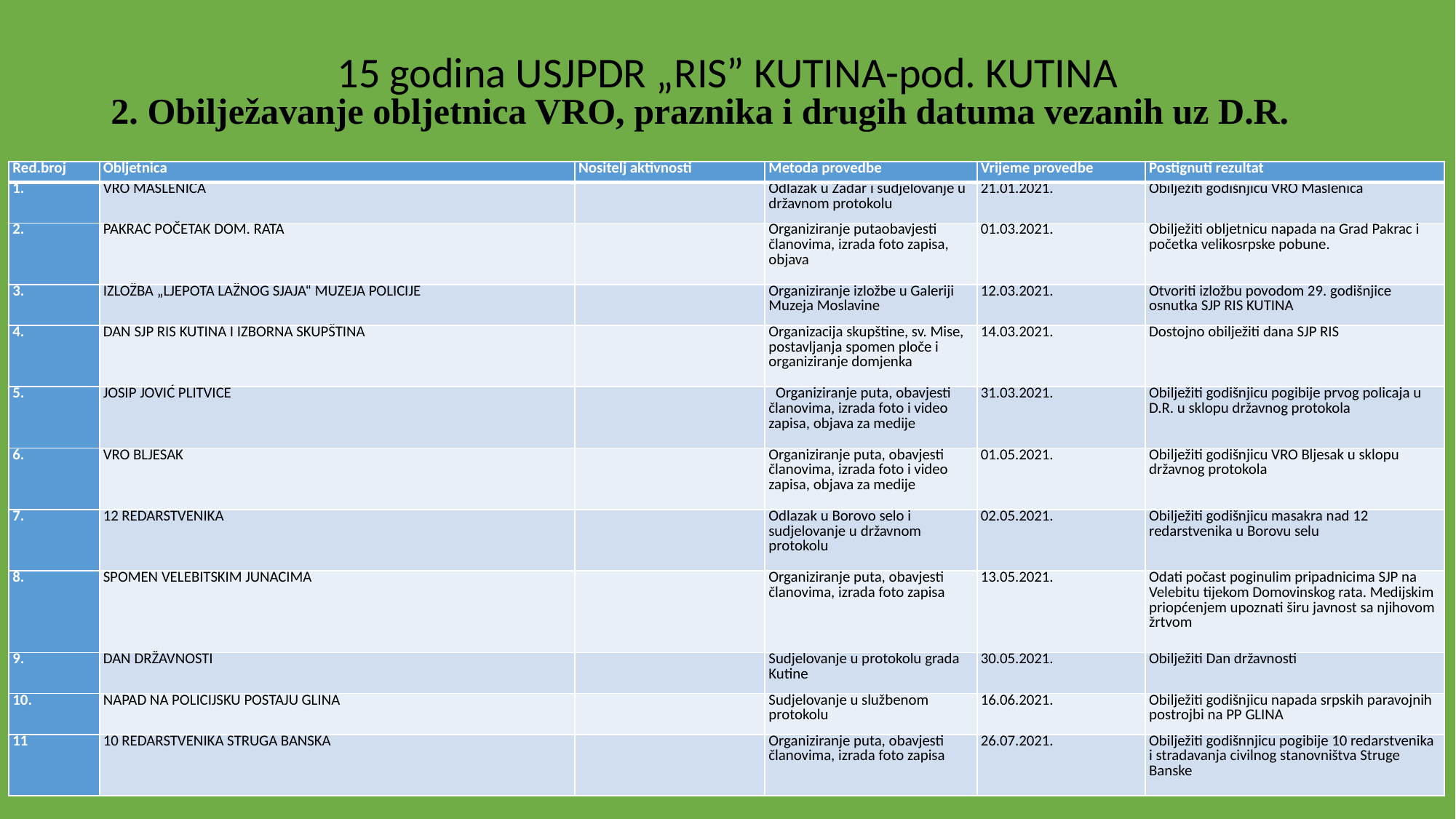

# 15 godina USJPDR „RIS” KUTINA-pod. KUTINA
2. Obilježavanje obljetnica VRO, praznika i drugih datuma vezanih uz D.R.

| Red.broj | Obljetnica | Nositelj aktivnosti | Metoda provedbe | Vrijeme provedbe | Postignuti rezultat |
| --- | --- | --- | --- | --- | --- |
| 1. | VRO MASLENICA |  | Odlazak u Zadar i sudjelovanje u državnom protokolu | 21.01.2021. | Obilježiti godišnjicu VRO Maslenica |
| 2. | PAKRAC POČETAK DOM. RATA |  | Organiziranje putaobavjesti članovima, izrada foto zapisa, objava | 01.03.2021. | Obilježiti obljetnicu napada na Grad Pakrac i početka velikosrpske pobune. |
| 3. | IZLOŽBA „LJEPOTA LAŽNOG SJAJA“ MUZEJA POLICIJE |  | Organiziranje izložbe u Galeriji Muzeja Moslavine | 12.03.2021. | Otvoriti izložbu povodom 29. godišnjice osnutka SJP RIS KUTINA |
| 4. | DAN SJP RIS KUTINA I IZBORNA SKUPŠTINA |  | Organizacija skupštine, sv. Mise, postavljanja spomen ploče i organiziranje domjenka | 14.03.2021. | Dostojno obilježiti dana SJP RIS |
| 5. | JOSIP JOVIĆ PLITVICE |  | Organiziranje puta, obavjesti članovima, izrada foto i video zapisa, objava za medije | 31.03.2021. | Obilježiti godišnjicu pogibije prvog policaja u D.R. u sklopu državnog protokola |
| 6. | VRO BLJESAK |  | Organiziranje puta, obavjesti članovima, izrada foto i video zapisa, objava za medije | 01.05.2021. | Obilježiti godišnjicu VRO Bljesak u sklopu državnog protokola |
| 7. | 12 REDARSTVENIKA |  | Odlazak u Borovo selo i sudjelovanje u državnom protokolu | 02.05.2021. | Obilježiti godišnjicu masakra nad 12 redarstvenika u Borovu selu |
| 8. | SPOMEN VELEBITSKIM JUNACIMA |  | Organiziranje puta, obavjesti članovima, izrada foto zapisa | 13.05.2021. | Odati počast poginulim pripadnicima SJP na Velebitu tijekom Domovinskog rata. Medijskim priopćenjem upoznati širu javnost sa njihovom žrtvom |
| 9. | DAN DRŽAVNOSTI |  | Sudjelovanje u protokolu grada Kutine | 30.05.2021. | Obilježiti Dan državnosti |
| 10. | NAPAD NA POLICIJSKU POSTAJU GLINA |  | Sudjelovanje u službenom protokolu | 16.06.2021. | Obilježiti godišnjicu napada srpskih paravojnih postrojbi na PP GLINA |
| 11 | 10 REDARSTVENIKA STRUGA BANSKA |  | Organiziranje puta, obavjesti članovima, izrada foto zapisa | 26.07.2021. | Obilježiti godišnnjicu pogibije 10 redarstvenika i stradavanja civilnog stanovništva Struge Banske |